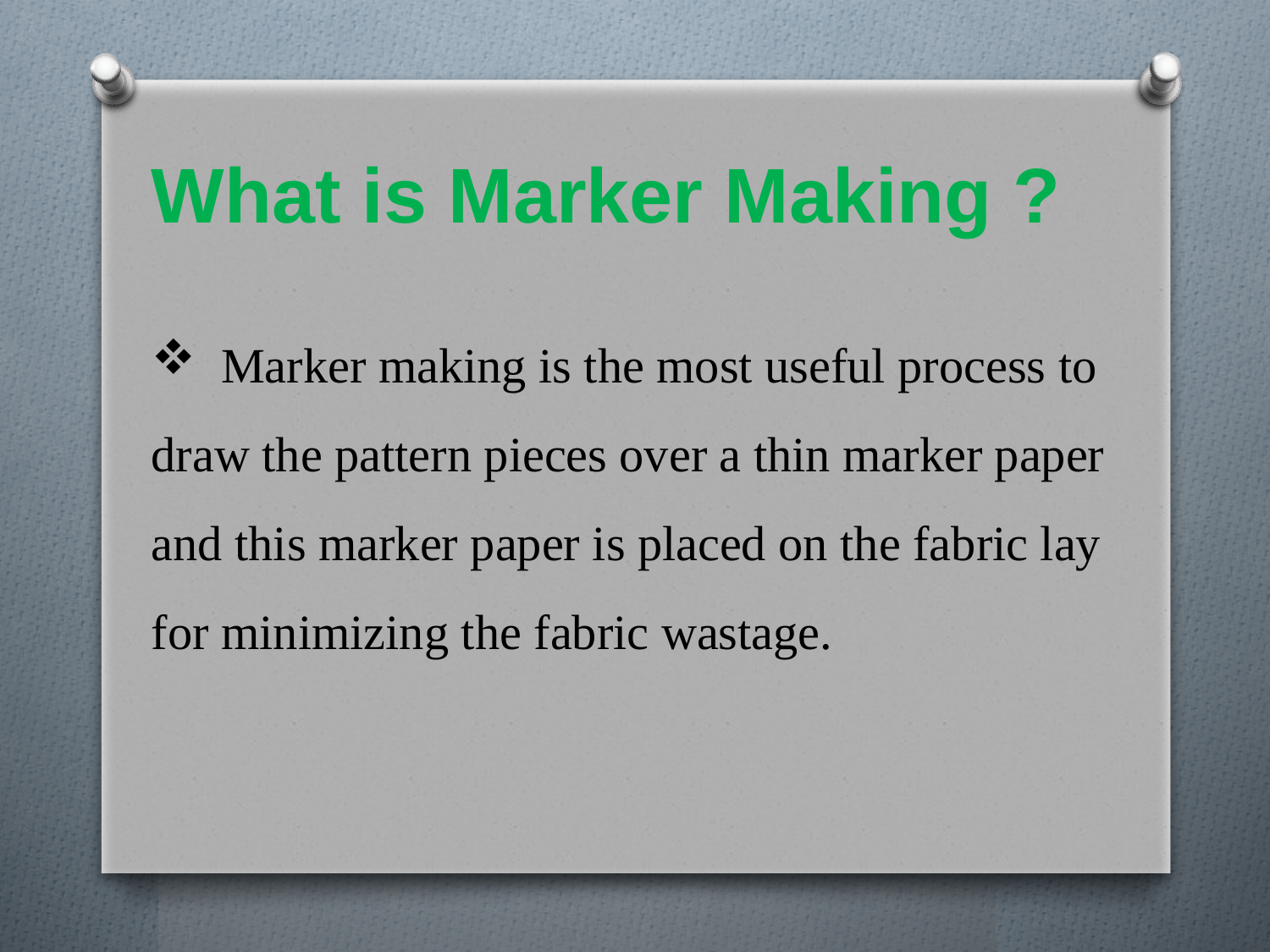

What is Marker Making ?
  Marker making is the most useful process to draw the pattern pieces over a thin marker paper and this marker paper is placed on the fabric lay for minimizing the fabric wastage.